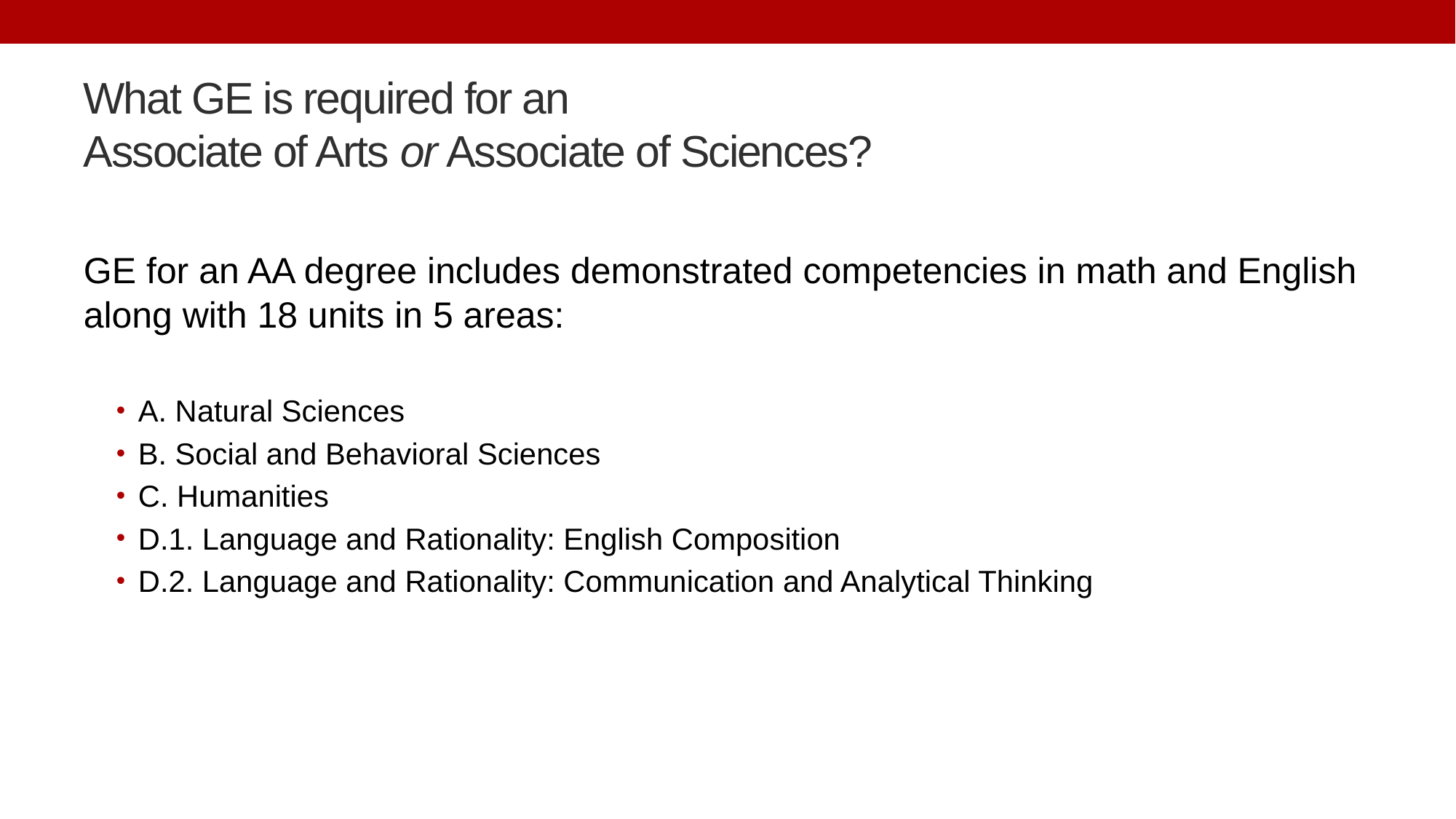

# What GE is required for an Associate of Arts or Associate of Sciences?

GE for an AA degree includes demonstrated competencies in math and English along with 18 units in 5 areas:

A. Natural Sciences
B. Social and Behavioral Sciences
C. Humanities
D.1. Language and Rationality: English Composition
D.2. Language and Rationality: Communication and Analytical Thinking